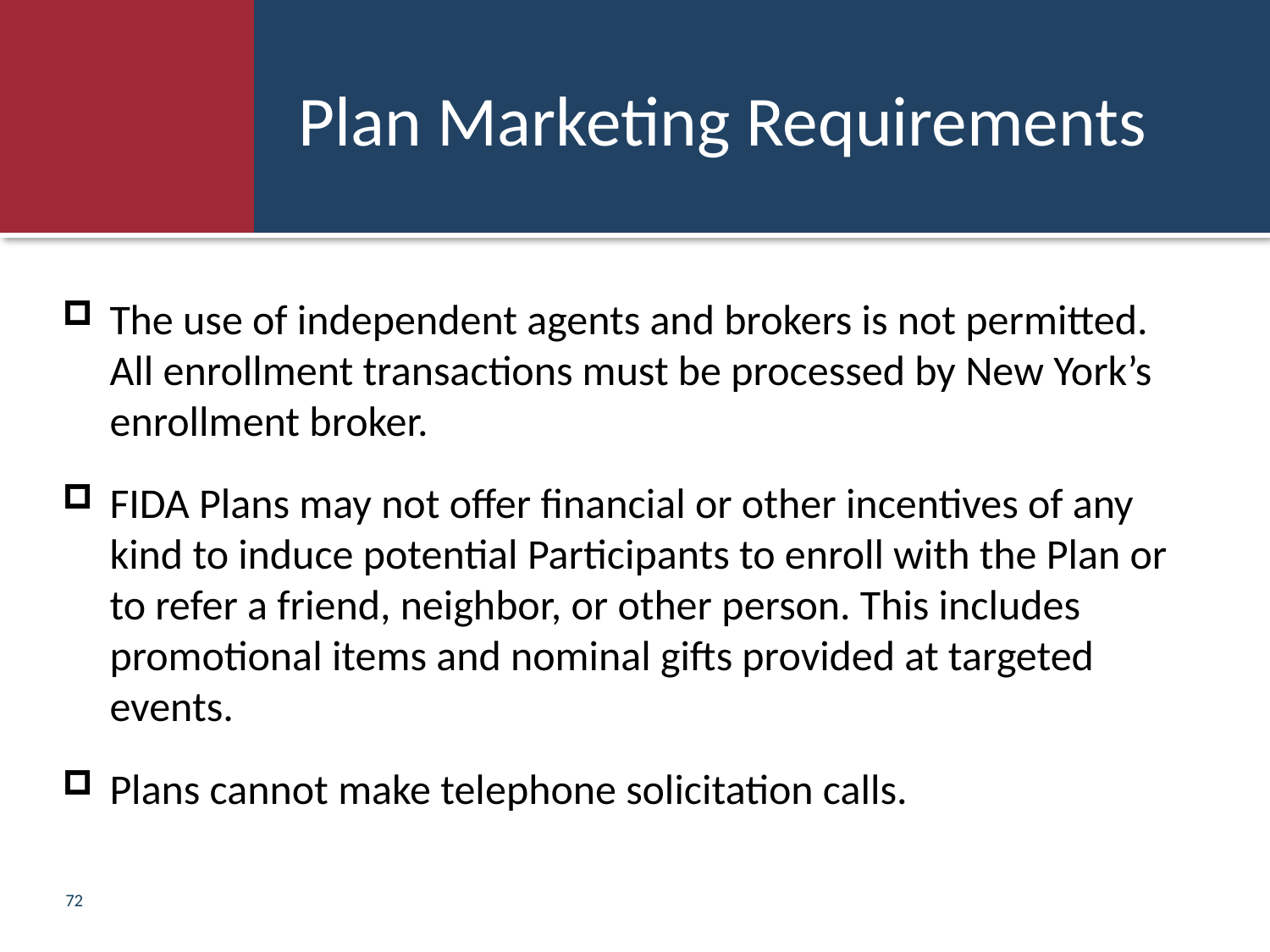

# Plan Marketing Requirements
The use of independent agents and brokers is not permitted. All enrollment transactions must be processed by New York’s enrollment broker.
FIDA Plans may not offer financial or other incentives of any kind to induce potential Participants to enroll with the Plan or to refer a friend, neighbor, or other person. This includes promotional items and nominal gifts provided at targeted events.
Plans cannot make telephone solicitation calls.

72